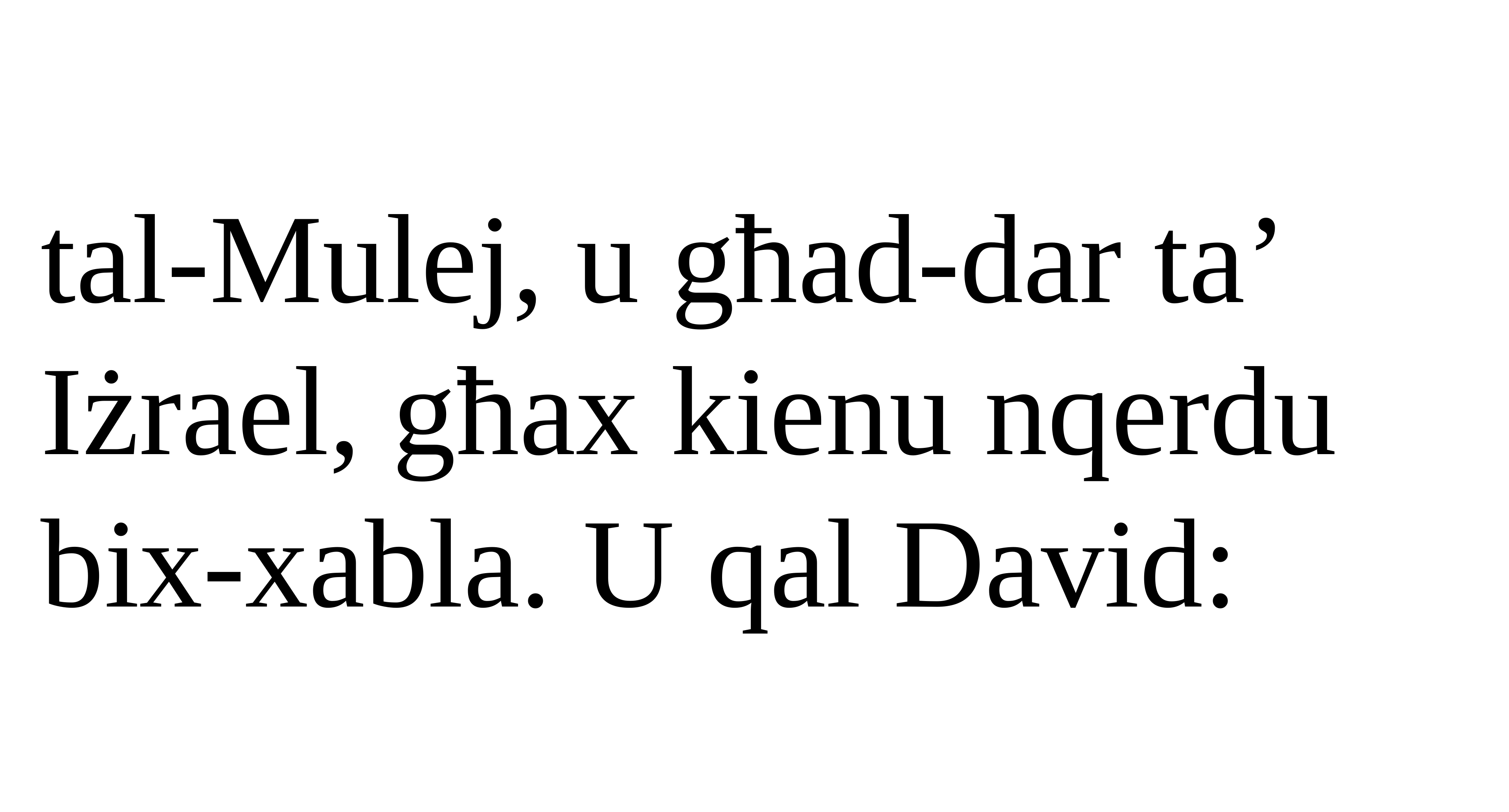

tal-Mulej, u għad-dar ta’ Iżrael, għax kienu nqerdu bix-xabla. U qal David: